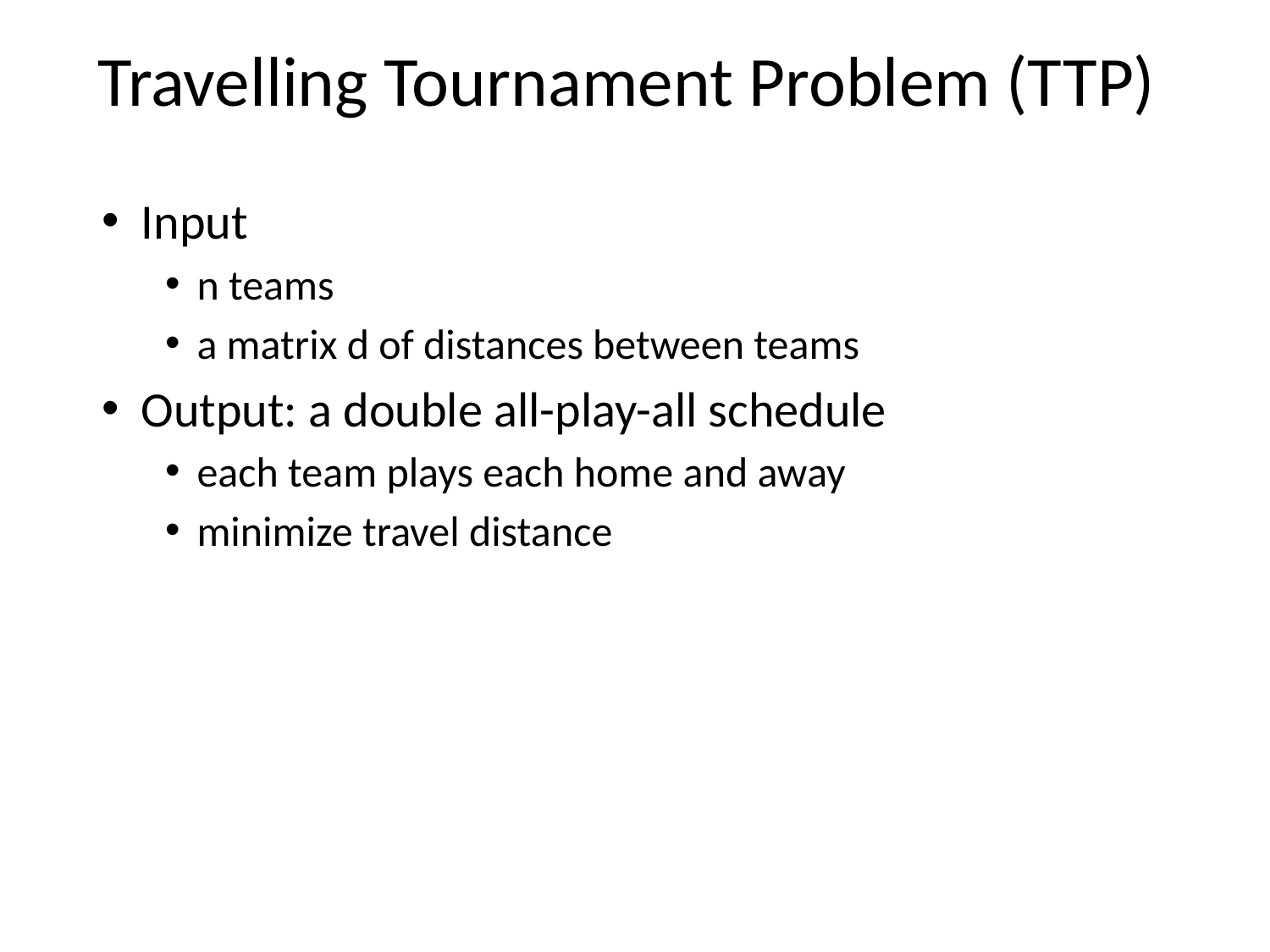

# Travelling Tournament Problem (TTP)

Input
n teams
a matrix d of distances between teams
Output: a double all-play-all schedule
each team plays each home and away
minimize travel distance